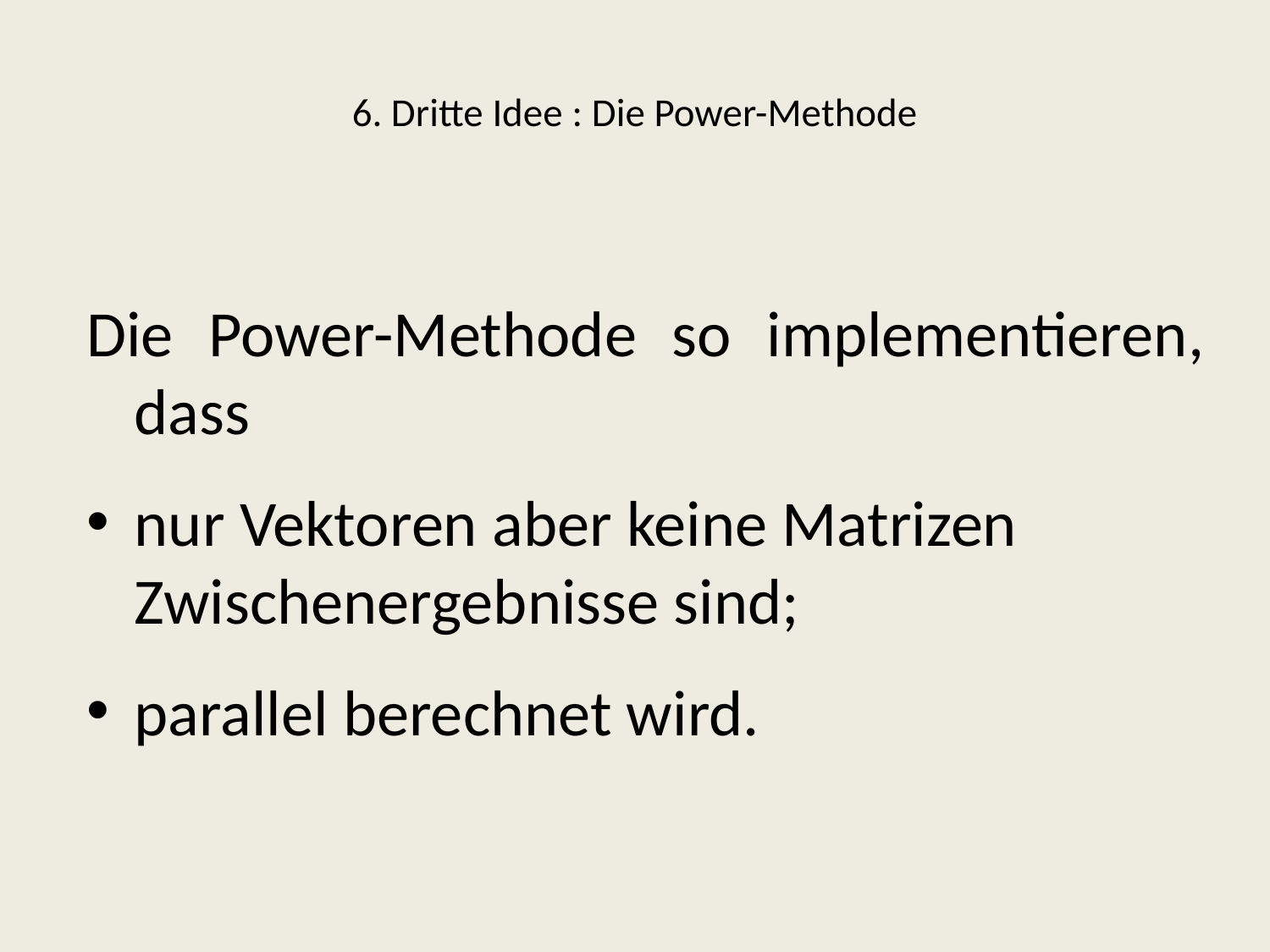

# 6. Dritte Idee : Die Power-Methode
Die Power-Methode so implementieren, dass
nur Vektoren aber keine Matrizen  Zwischenergebnisse sind;
parallel berechnet wird.